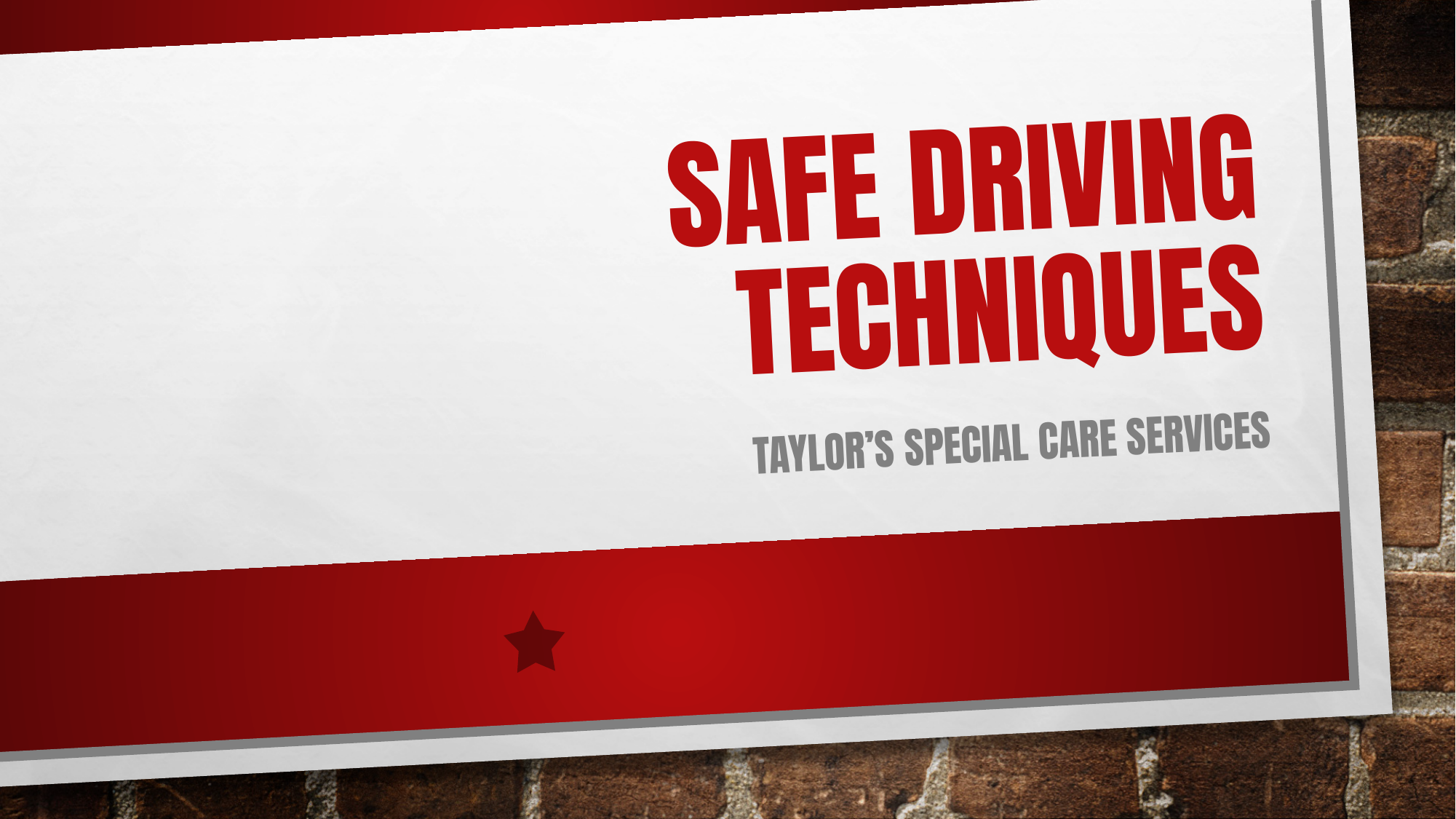

# Safe Driving Techniques
Taylor’s Special Care Services